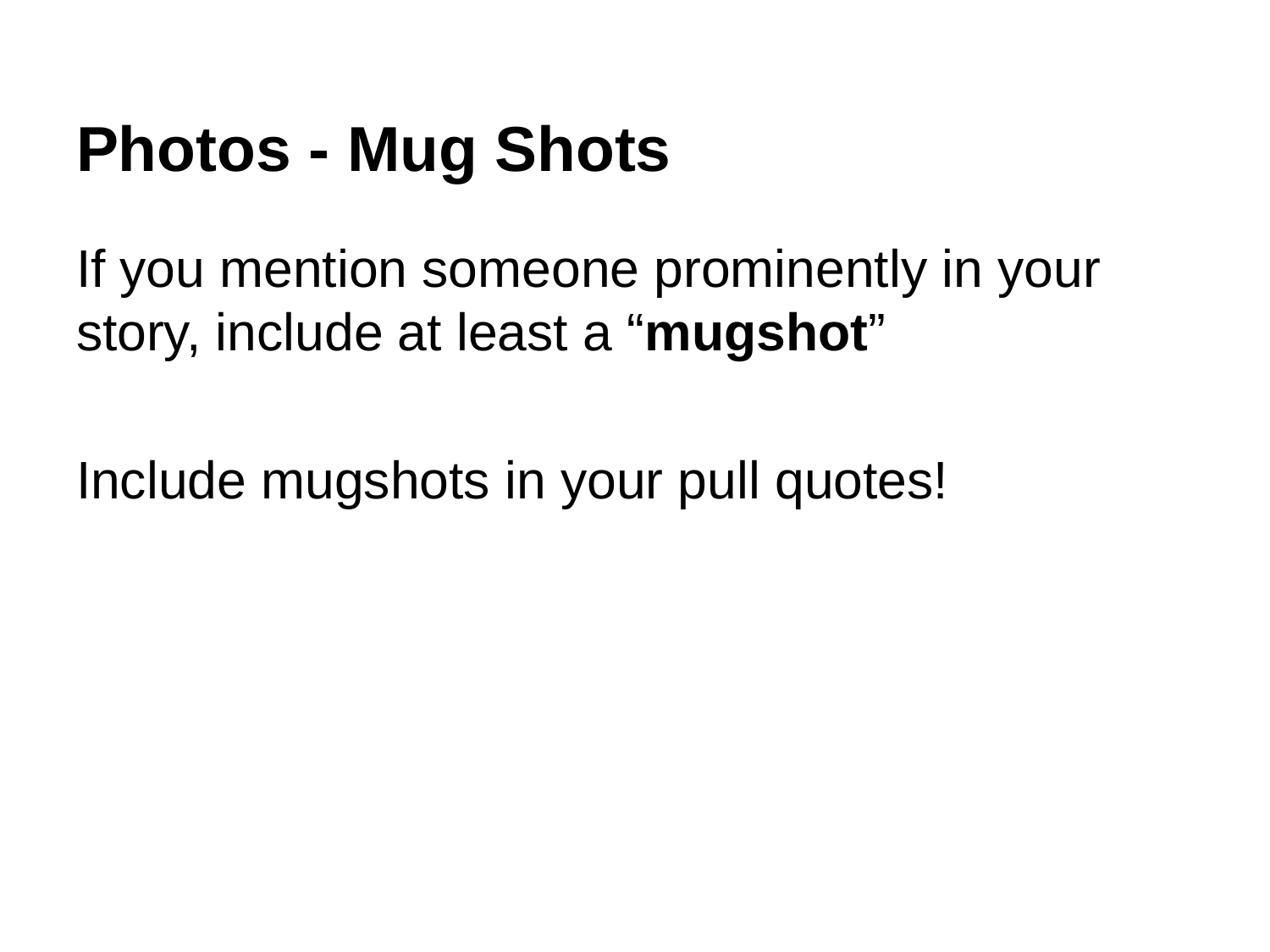

# Photos - Mug Shots
If you mention someone prominently in your story, include at least a “mugshot”

Include mugshots in your pull quotes!